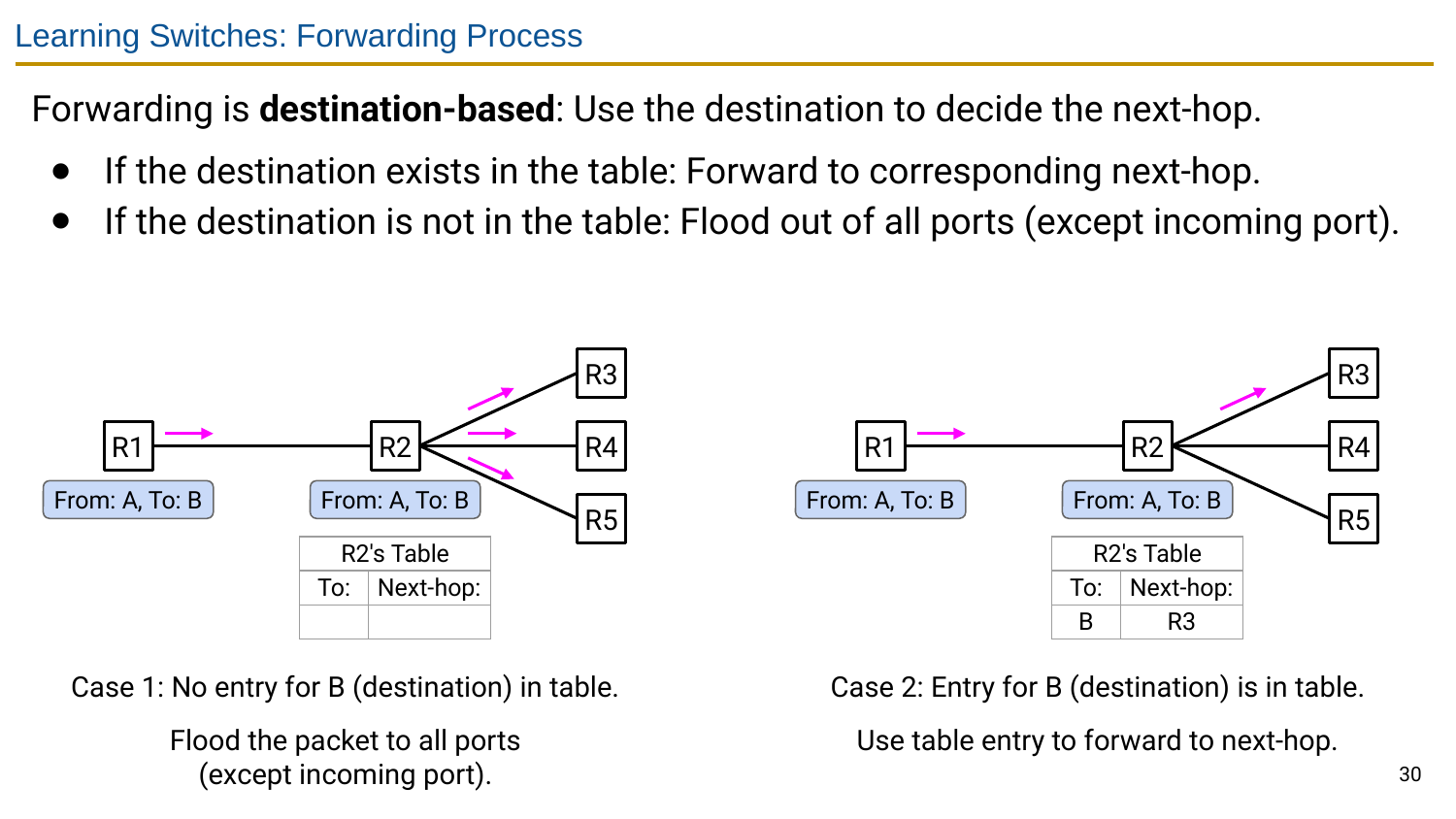

# Learning Switches: Forwarding Process
Forwarding is destination-based: Use the destination to decide the next-hop.
If the destination exists in the table: Forward to corresponding next-hop.
If the destination is not in the table: Flood out of all ports (except incoming port).
R3
R3
R1
R2
R4
R1
R2
R4
From: A, To: B
From: A, To: B
From: A, To: B
From: A, To: B
R5
R5
| R2's Table |  |
| --- | --- |
| To: | Next-hop: |
|  |  |
| R2's Table |  |
| --- | --- |
| To: | Next-hop: |
| B | R3 |
Case 1: No entry for B (destination) in table.
Flood the packet to all ports
(except incoming port).
Case 2: Entry for B (destination) is in table.
Use table entry to forward to next-hop.
30